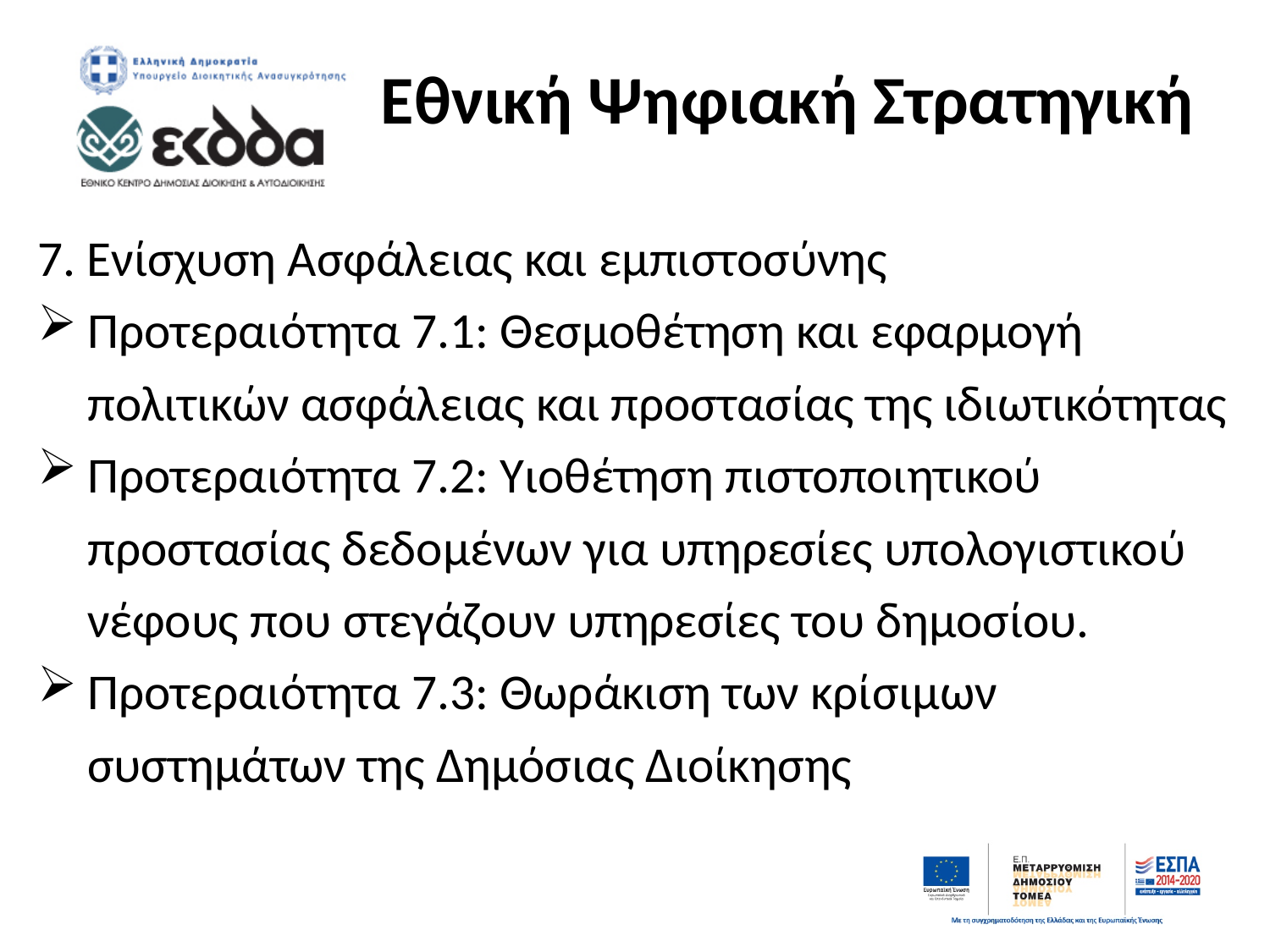

# Εθνική Ψηφιακή Στρατηγική
7. Ενίσχυση Ασφάλειας και εμπιστοσύνης
Προτεραιότητα 7.1: Θεσμοθέτηση και εφαρμογή πολιτικών ασφάλειας και προστασίας της ιδιωτικότητας
Προτεραιότητα 7.2: Υιοθέτηση πιστοποιητικού προστασίας δεδομένων για υπηρεσίες υπολογιστικού νέφους που στεγάζουν υπηρεσίες του δημοσίου.
Προτεραιότητα 7.3: Θωράκιση των κρίσιμων συστημάτων της Δημόσιας Διοίκησης